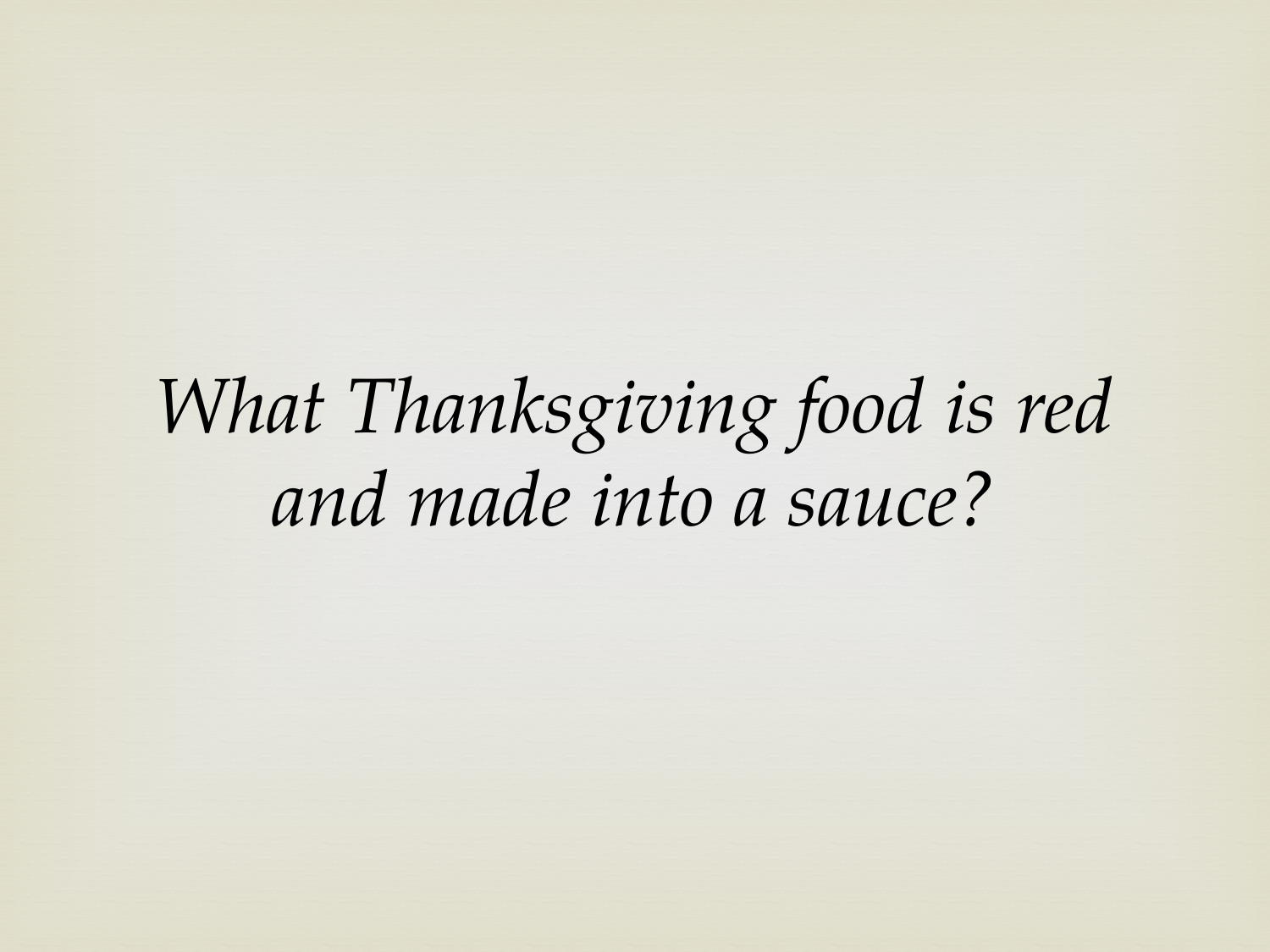

What Thanksgiving food is red and made into a sauce?